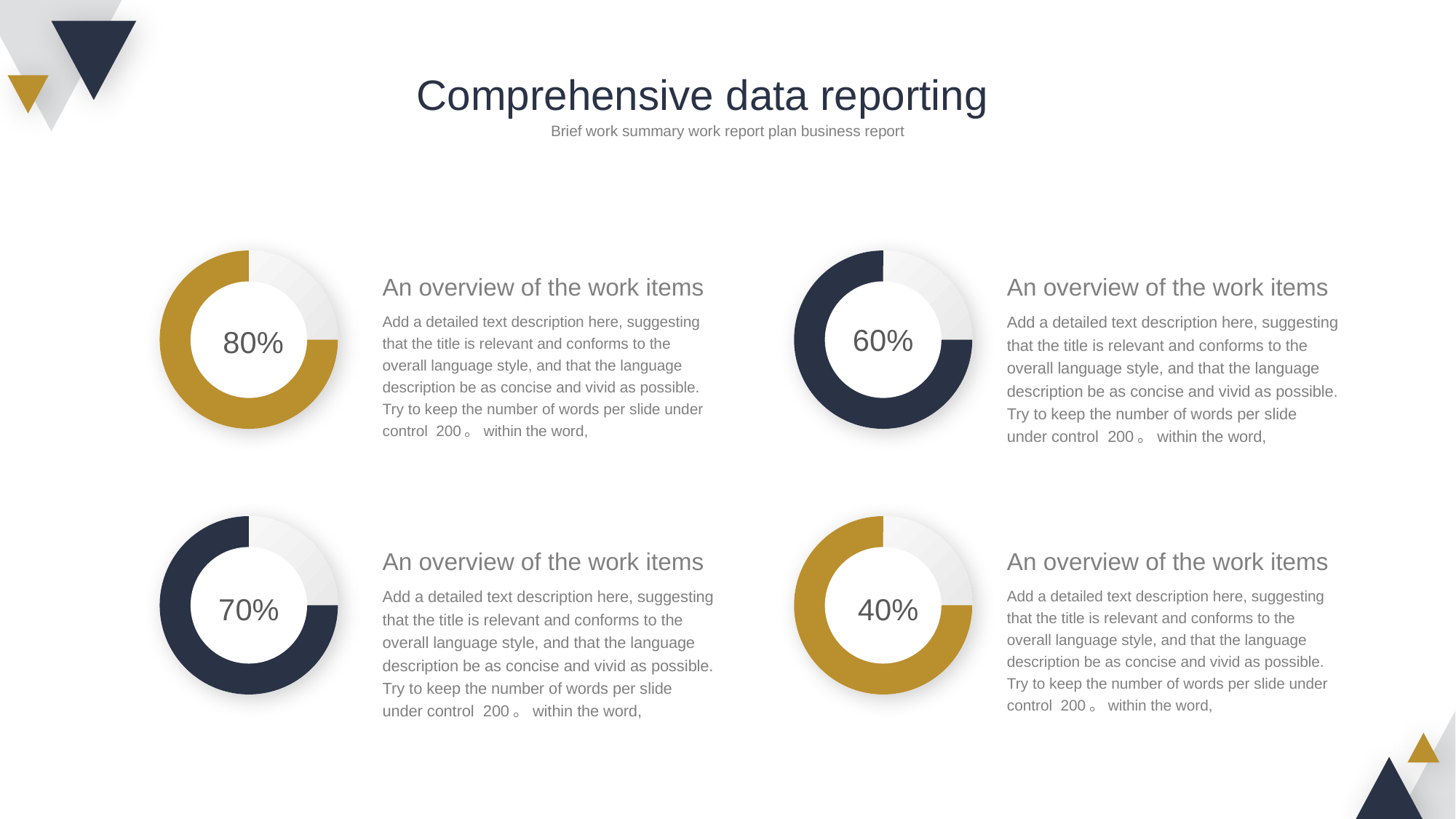

Comprehensive data reporting
Brief work summary work report plan business report

An overview of the work items
Add a detailed text description here, suggesting that the title is relevant and conforms to the overall language style, and that the language description be as concise and vivid as possible. Try to keep the number of words per slide under control  200。within the word,
An overview of the work items
Add a detailed text description here, suggesting that the title is relevant and conforms to the overall language style, and that the language description be as concise and vivid as possible. Try to keep the number of words per slide under control  200。within the word,

60%
80%

An overview of the work items
Add a detailed text description here, suggesting that the title is relevant and conforms to the overall language style, and that the language description be as concise and vivid as possible. Try to keep the number of words per slide under control  200。within the word,
An overview of the work items
Add a detailed text description here, suggesting that the title is relevant and conforms to the overall language style, and that the language description be as concise and vivid as possible. Try to keep the number of words per slide under control  200。within the word,

40%
70%